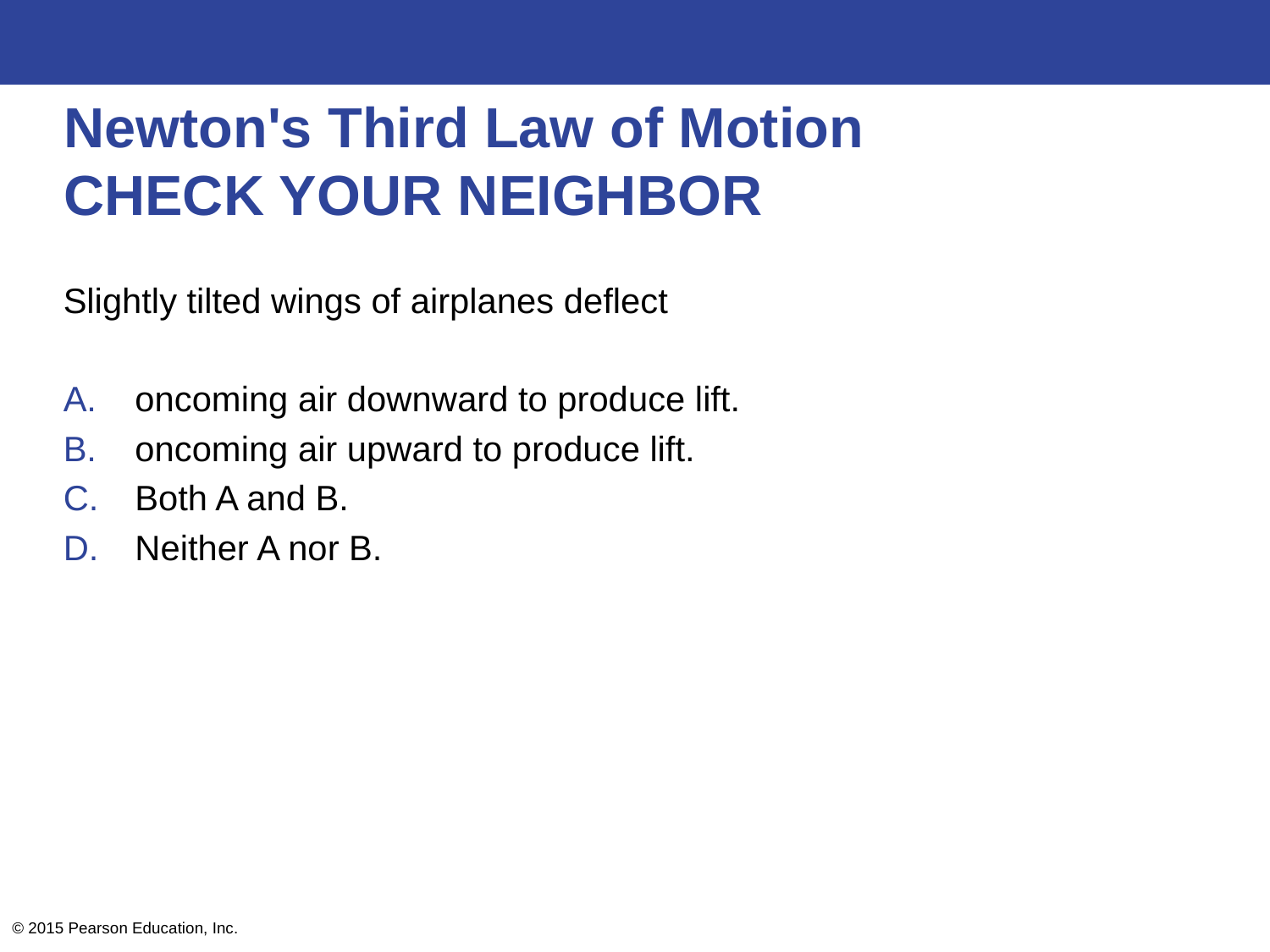

# Newton's Third Law of Motion CHECK YOUR NEIGHBOR
Slightly tilted wings of airplanes deflect

oncoming air downward to produce lift.
oncoming air upward to produce lift.
Both A and B.
Neither A nor B.
© 2015 Pearson Education, Inc.